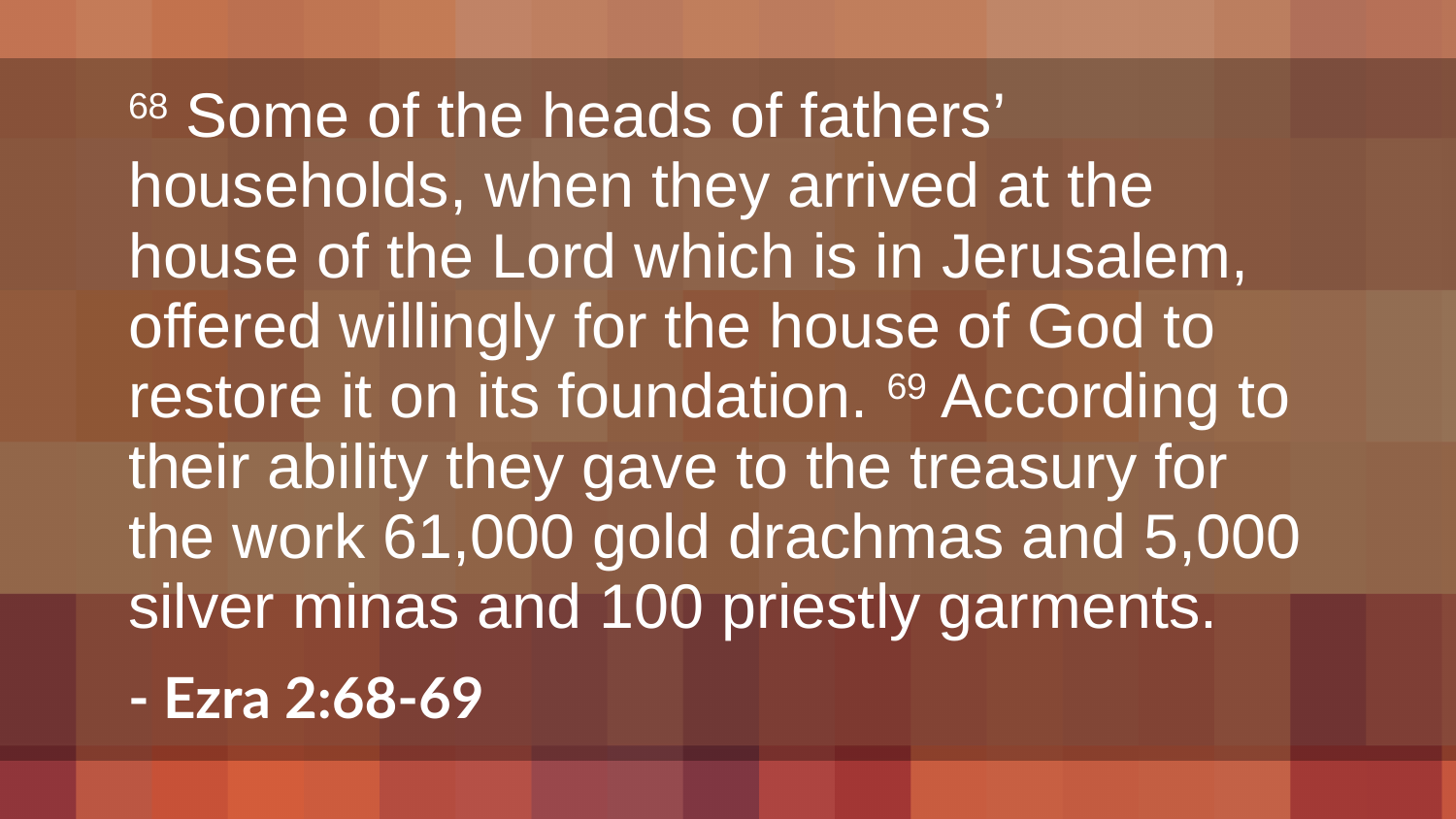

68 Some of the heads of fathers’ households, when they arrived at the house of the Lord which is in Jerusalem, offered willingly for the house of God to restore it on its foundation. 69 According to their ability they gave to the treasury for the work 61,000 gold drachmas and 5,000 silver minas and 100 priestly garments.
- Ezra 2:68-69